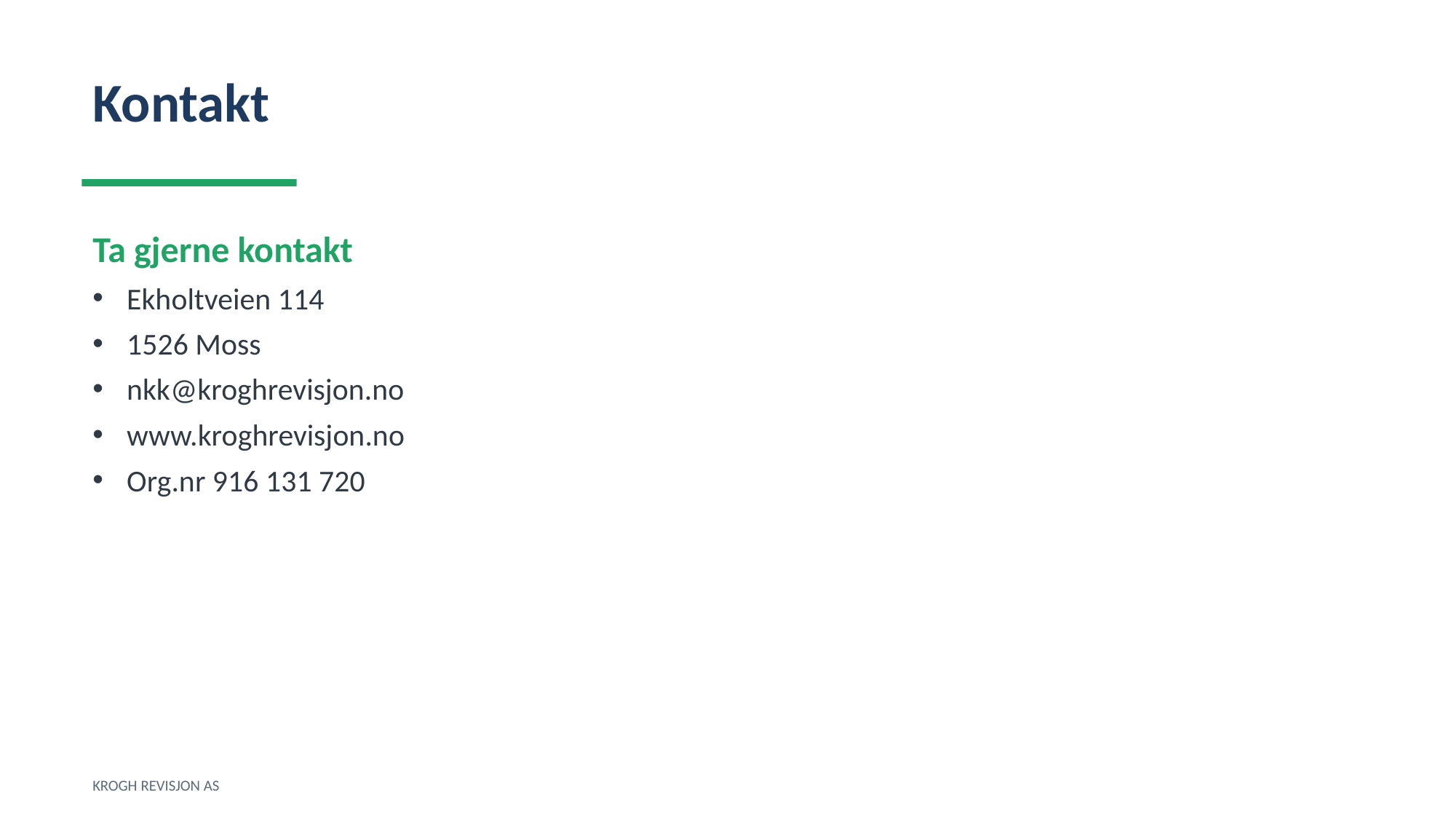

Kontakt

Ta gjerne kontakt
Ekholtveien 114
1526 Moss
nkk@kroghrevisjon.no
www.kroghrevisjon.no
Org.nr 916 131 720
KROGH REVISJON AS